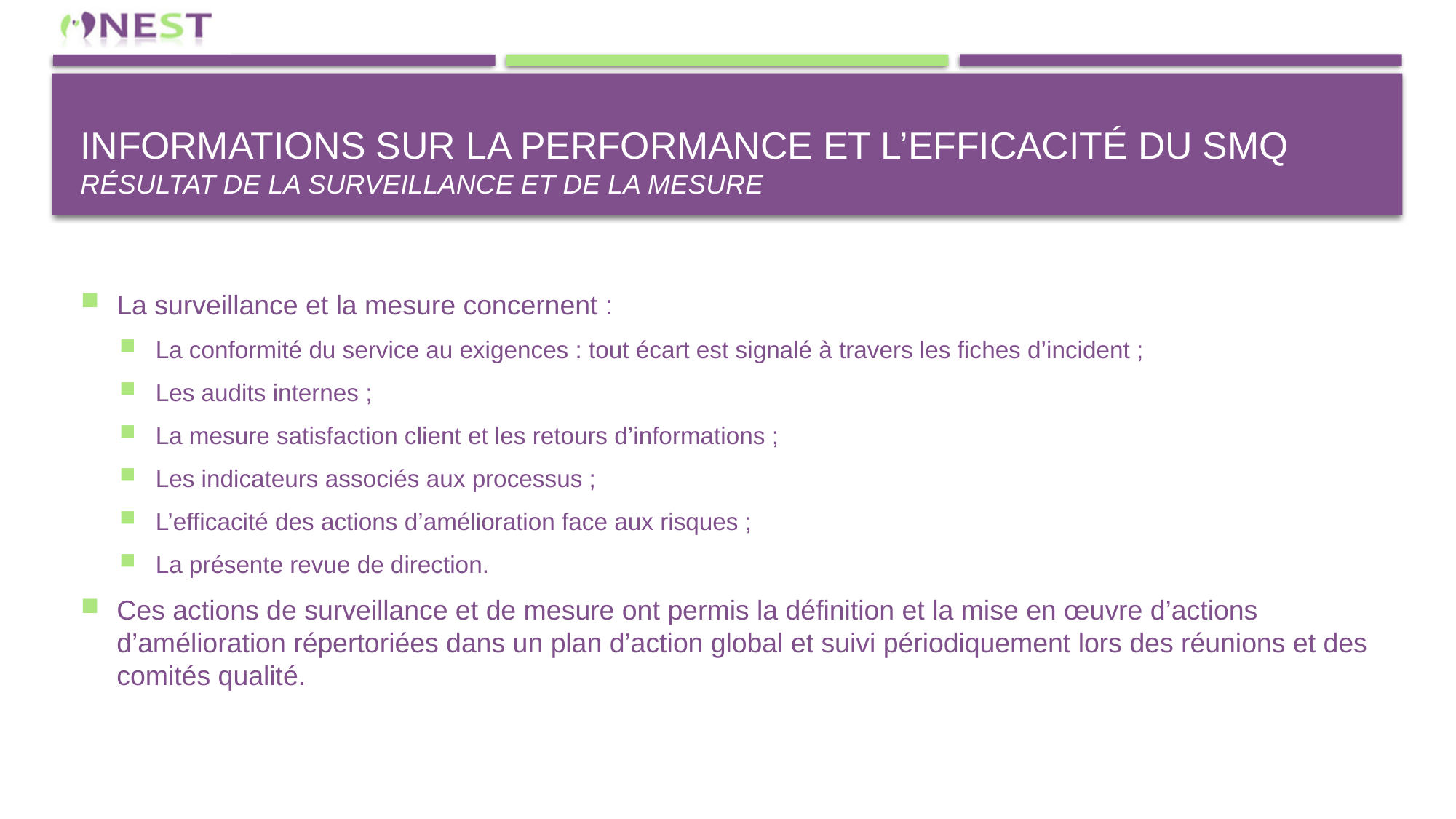

# Informations sur la performance et l’efficacité du sMQ RÉSULTAT DE LA SURVEILLANCE ET DE LA MESURE
La surveillance et la mesure concernent :
La conformité du service au exigences : tout écart est signalé à travers les fiches d’incident ;
Les audits internes ;
La mesure satisfaction client et les retours d’informations ;
Les indicateurs associés aux processus ;
L’efficacité des actions d’amélioration face aux risques ;
La présente revue de direction.
Ces actions de surveillance et de mesure ont permis la définition et la mise en œuvre d’actions d’amélioration répertoriées dans un plan d’action global et suivi périodiquement lors des réunions et des comités qualité.